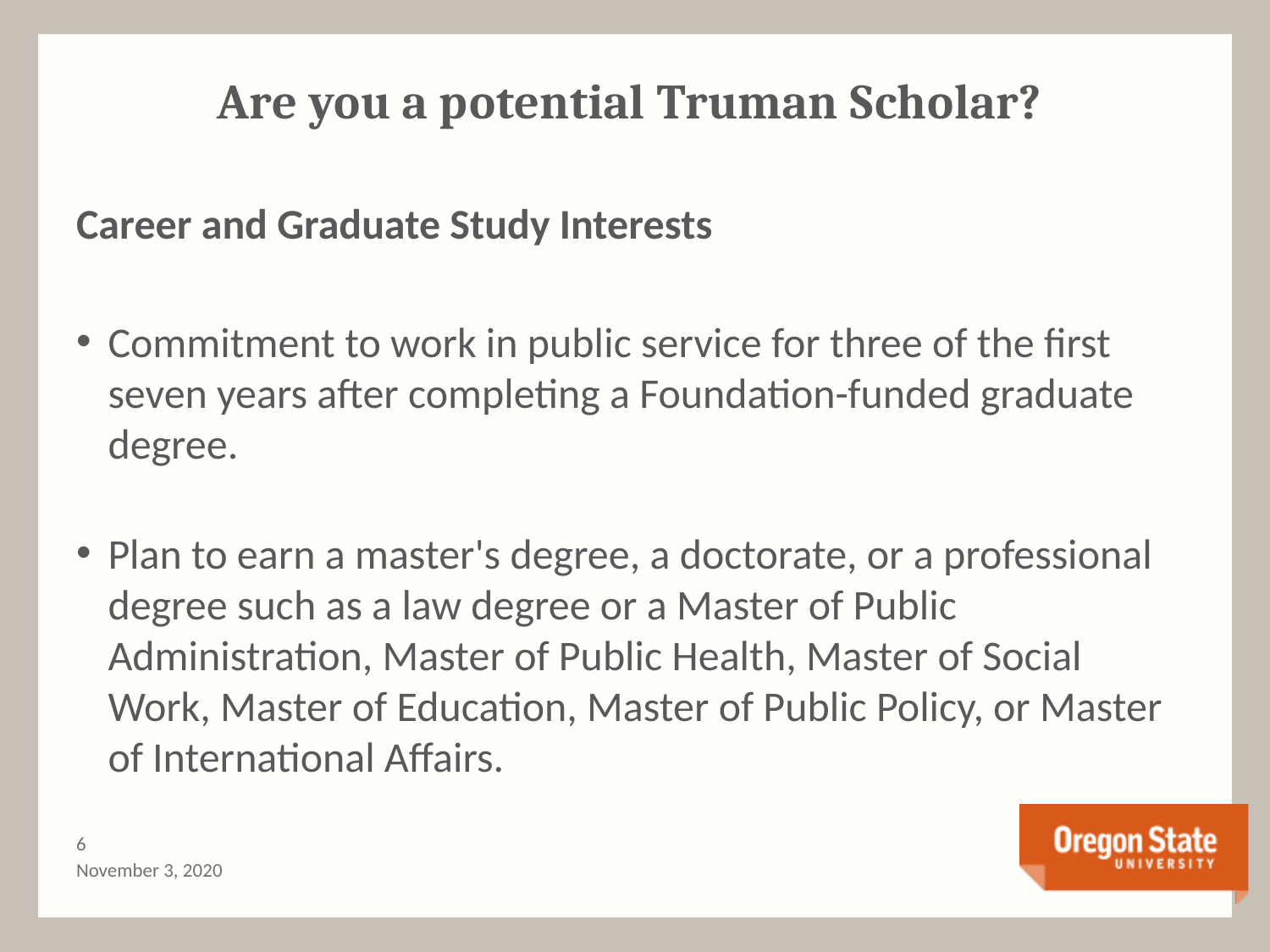

# Are you a potential Truman Scholar?
Career and Graduate Study Interests

Commitment to work in public service for three of the first seven years after completing a Foundation-funded graduate degree.
Plan to earn a master's degree, a doctorate, or a professional degree such as a law degree or a Master of Public Administration, Master of Public Health, Master of Social Work, Master of Education, Master of Public Policy, or Master of International Affairs.

6
November 3, 2020